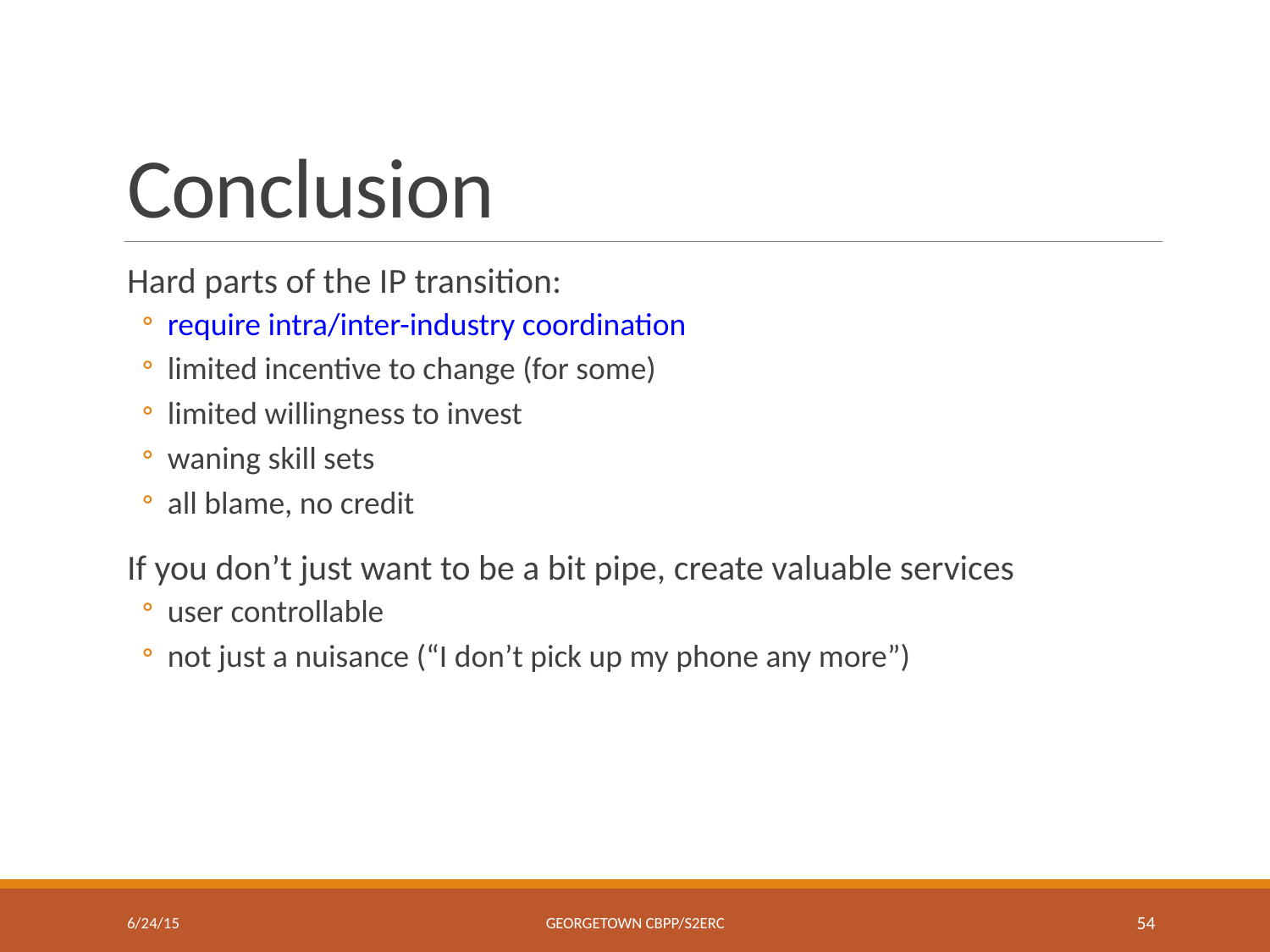

# Conclusion
Hard parts of the IP transition:
require intra/inter-industry coordination
limited incentive to change (for some)
limited willingness to invest
waning skill sets
all blame, no credit
If you don’t just want to be a bit pipe, create valuable services
user controllable
not just a nuisance (“I don’t pick up my phone any more”)
6/24/15
Georgetown CBPP/S2ERC
54